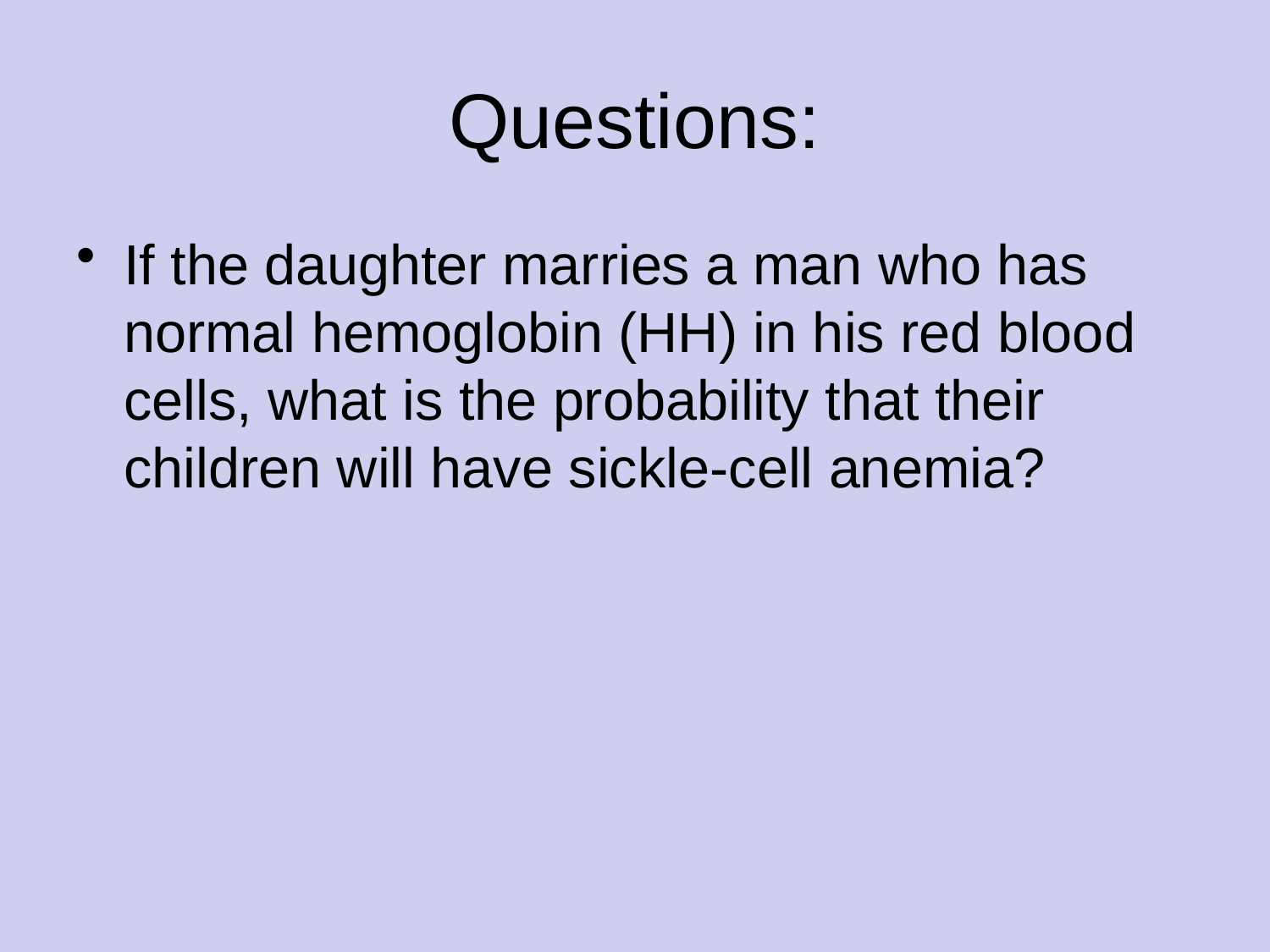

# Questions:
If the daughter marries a man who has normal hemoglobin (HH) in his red blood cells, what is the probability that their children will have sickle-cell anemia?